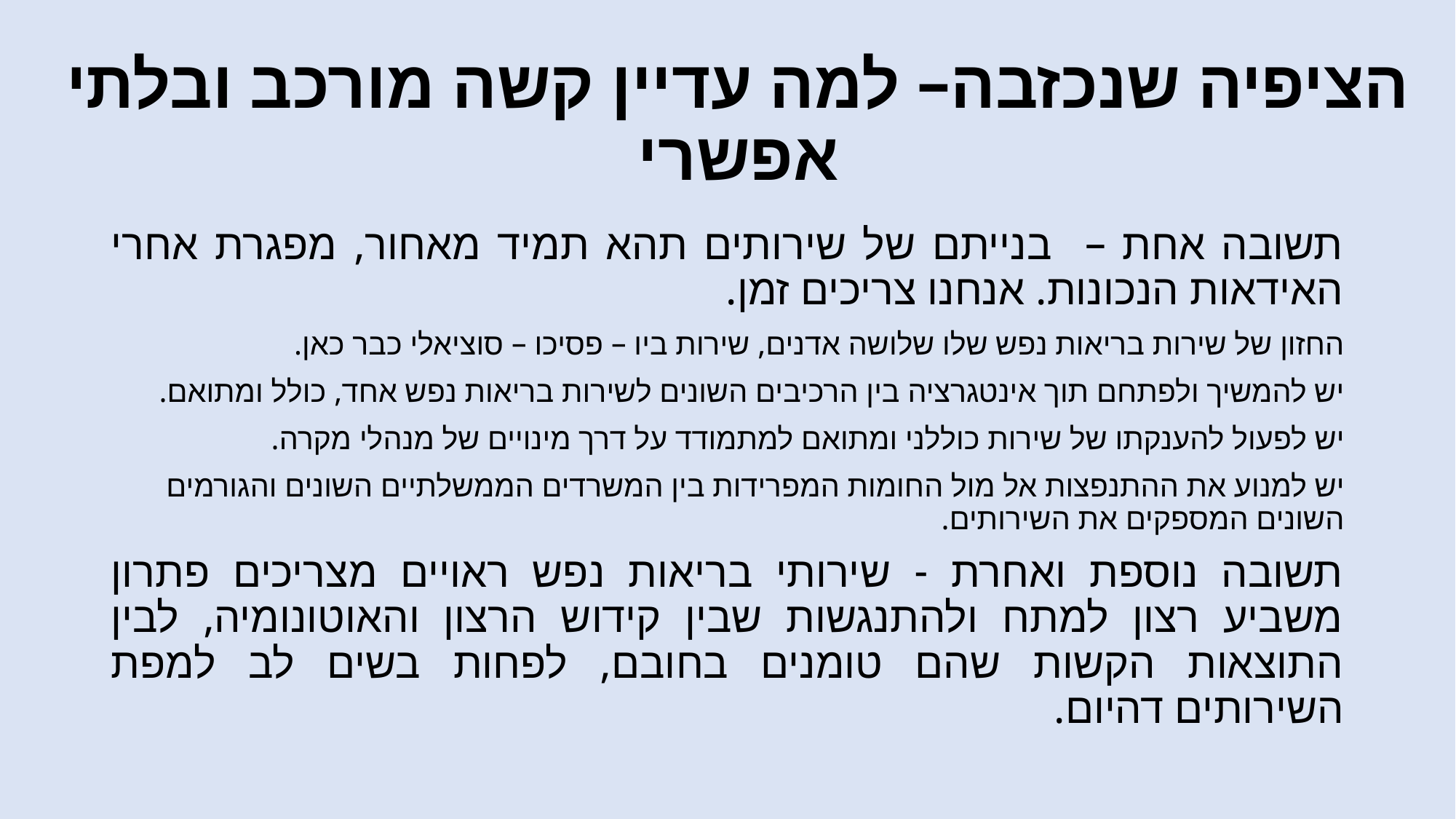

# הציפיה שנכזבה– למה עדיין קשה מורכב ובלתי אפשרי
תשובה אחת –  בנייתם של שירותים תהא תמיד מאחור, מפגרת אחרי האידאות הנכונות. אנחנו צריכים זמן.
החזון של שירות בריאות נפש שלו שלושה אדנים, שירות ביו – פסיכו – סוציאלי כבר כאן.
יש להמשיך ולפתחם תוך אינטגרציה בין הרכיבים השונים לשירות בריאות נפש אחד, כולל ומתואם.
יש לפעול להענקתו של שירות כוללני ומתואם למתמודד על דרך מינויים של מנהלי מקרה.
יש למנוע את ההתנפצות אל מול החומות המפרידות בין המשרדים הממשלתיים השונים והגורמים השונים המספקים את השירותים.
תשובה נוספת ואחרת - שירותי בריאות נפש ראויים מצריכים פתרון משביע רצון למתח ולהתנגשות שבין קידוש הרצון והאוטונומיה, לבין התוצאות הקשות שהם טומנים בחובם, לפחות בשים לב למפת השירותים דהיום.